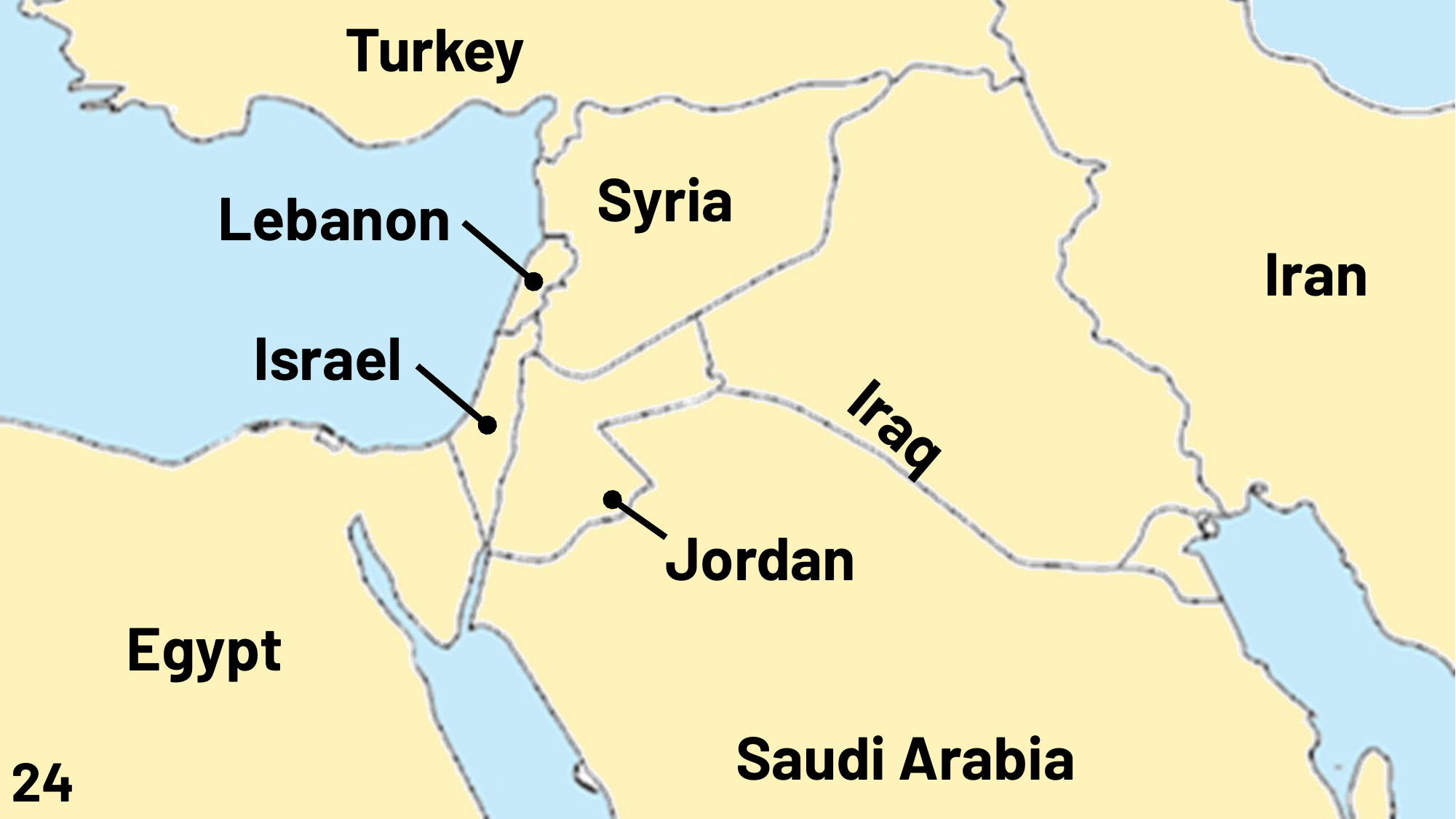

Turkey
Syria
Lebanon
Iran
Israel
Iraq
Jordan
Egypt
Saudi Arabia
24